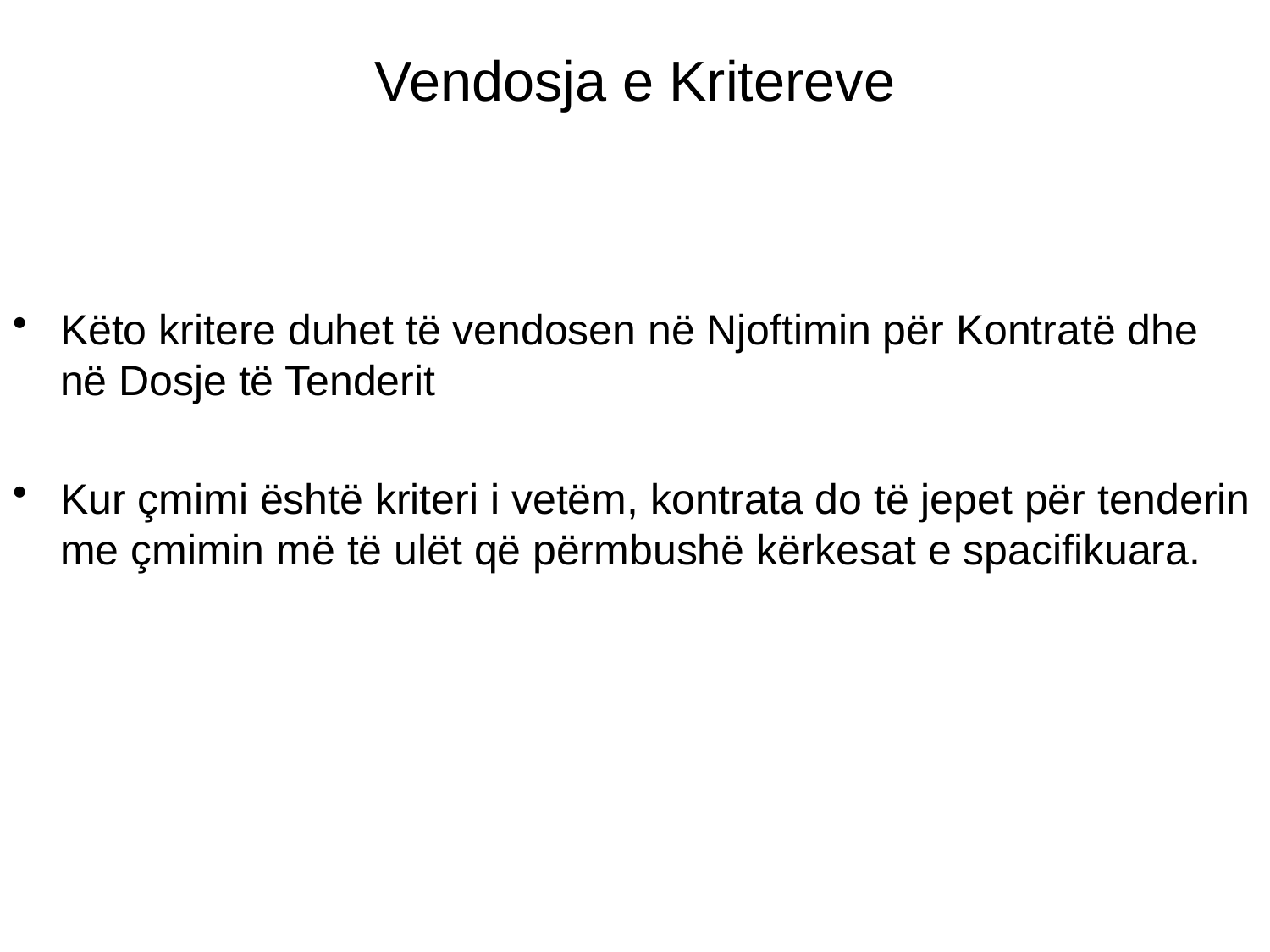

# Vendosja e Kritereve
Këto kritere duhet të vendosen në Njoftimin për Kontratë dhe në Dosje të Tenderit

Kur çmimi është kriteri i vetëm, kontrata do të jepet për tenderin me çmimin më të ulët që përmbushë kërkesat e spacifikuara.